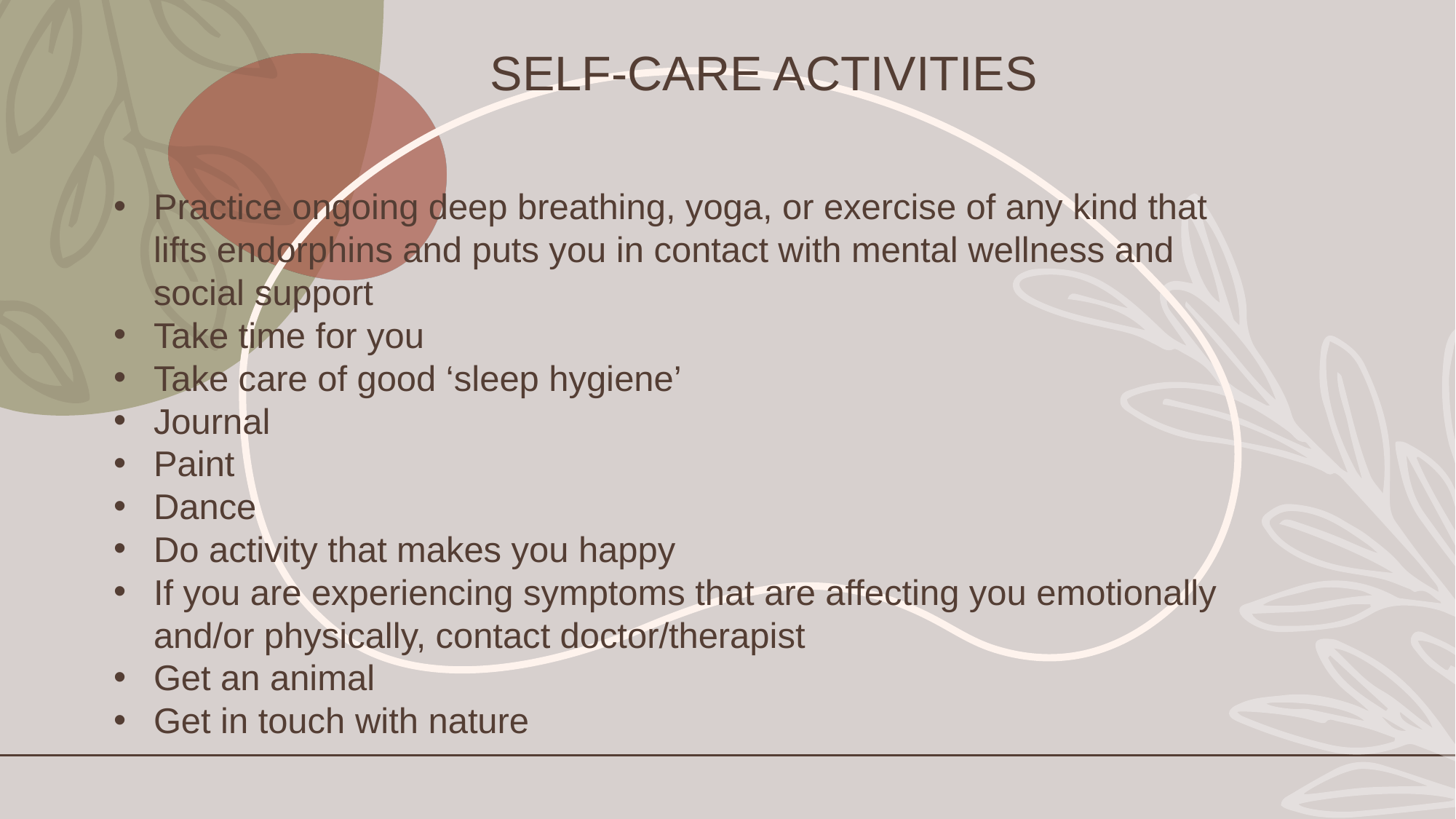

# SELF-CARE ACTIVITIES
Practice ongoing deep breathing, yoga, or exercise of any kind that lifts endorphins and puts you in contact with mental wellness and social support
Take time for you
Take care of good ‘sleep hygiene’
Journal
Paint
Dance
Do activity that makes you happy
If you are experiencing symptoms that are affecting you emotionally and/or physically, contact doctor/therapist
Get an animal
Get in touch with nature